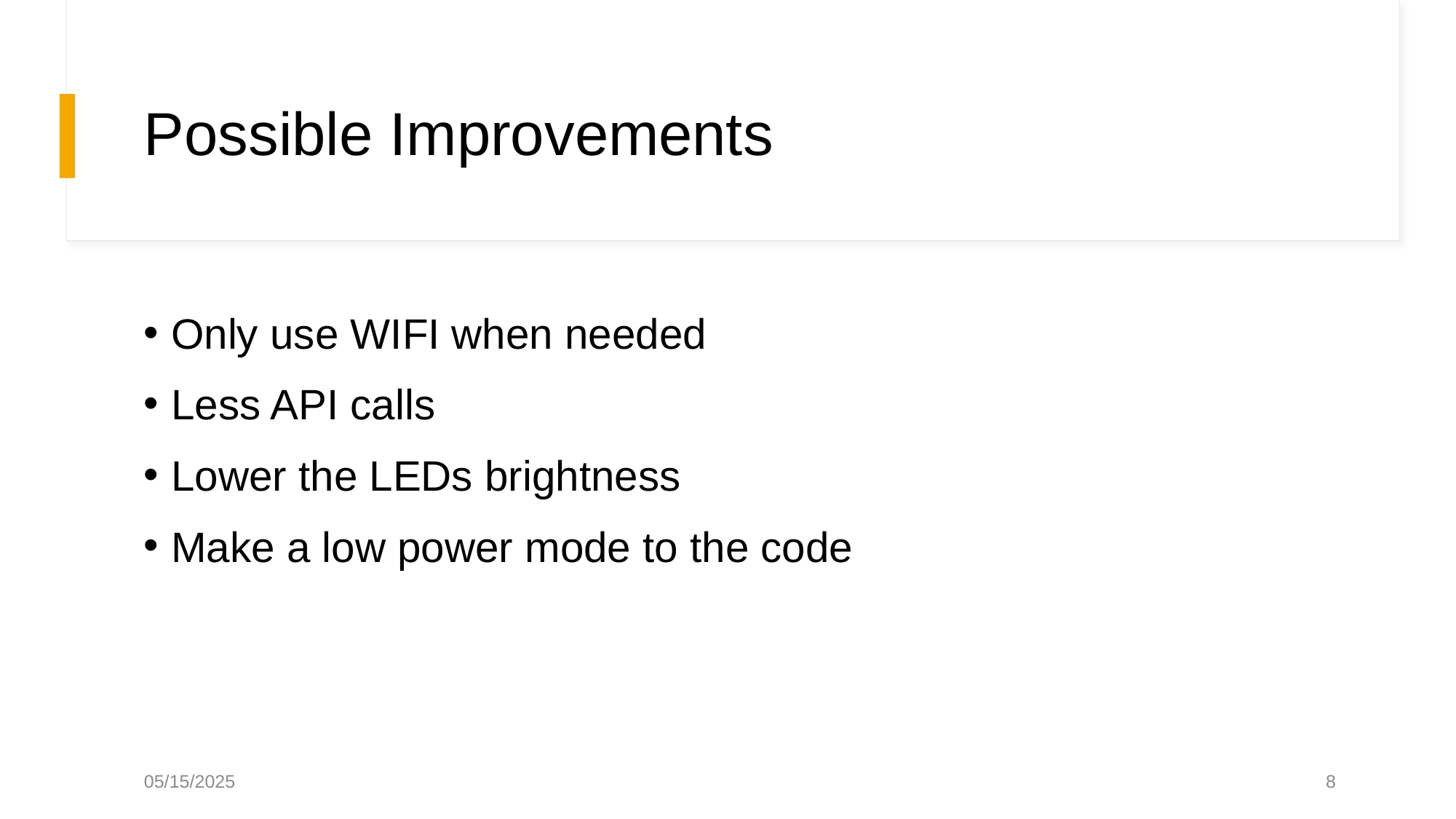

# Possible Improvements
Only use WIFI when needed
Less API calls
Lower the LEDs brightness
Make a low power mode to the code

05/15/2025

8